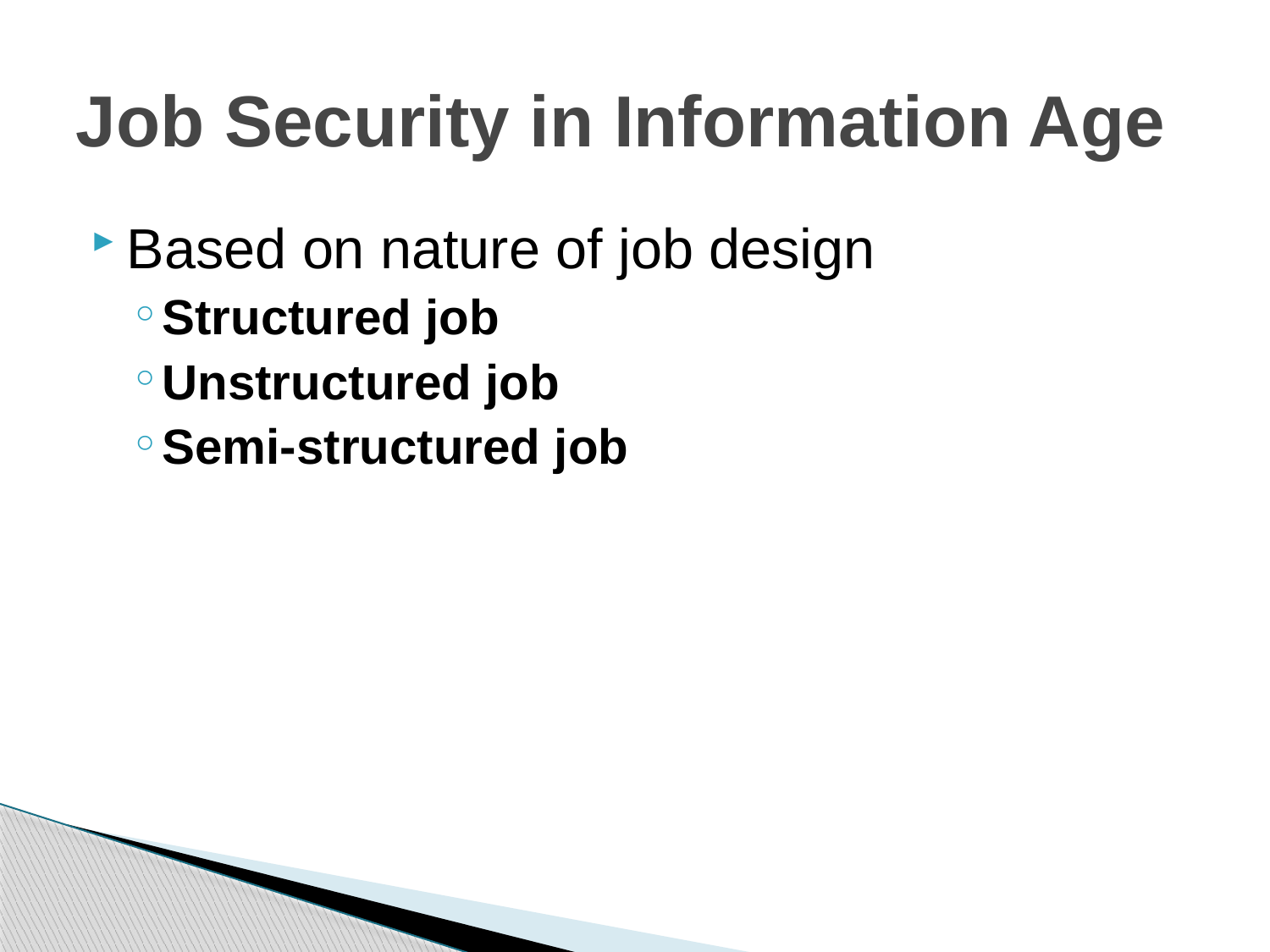

# Job Security in Information Age
Based on nature of job design
Structured job
Unstructured job
Semi-structured job